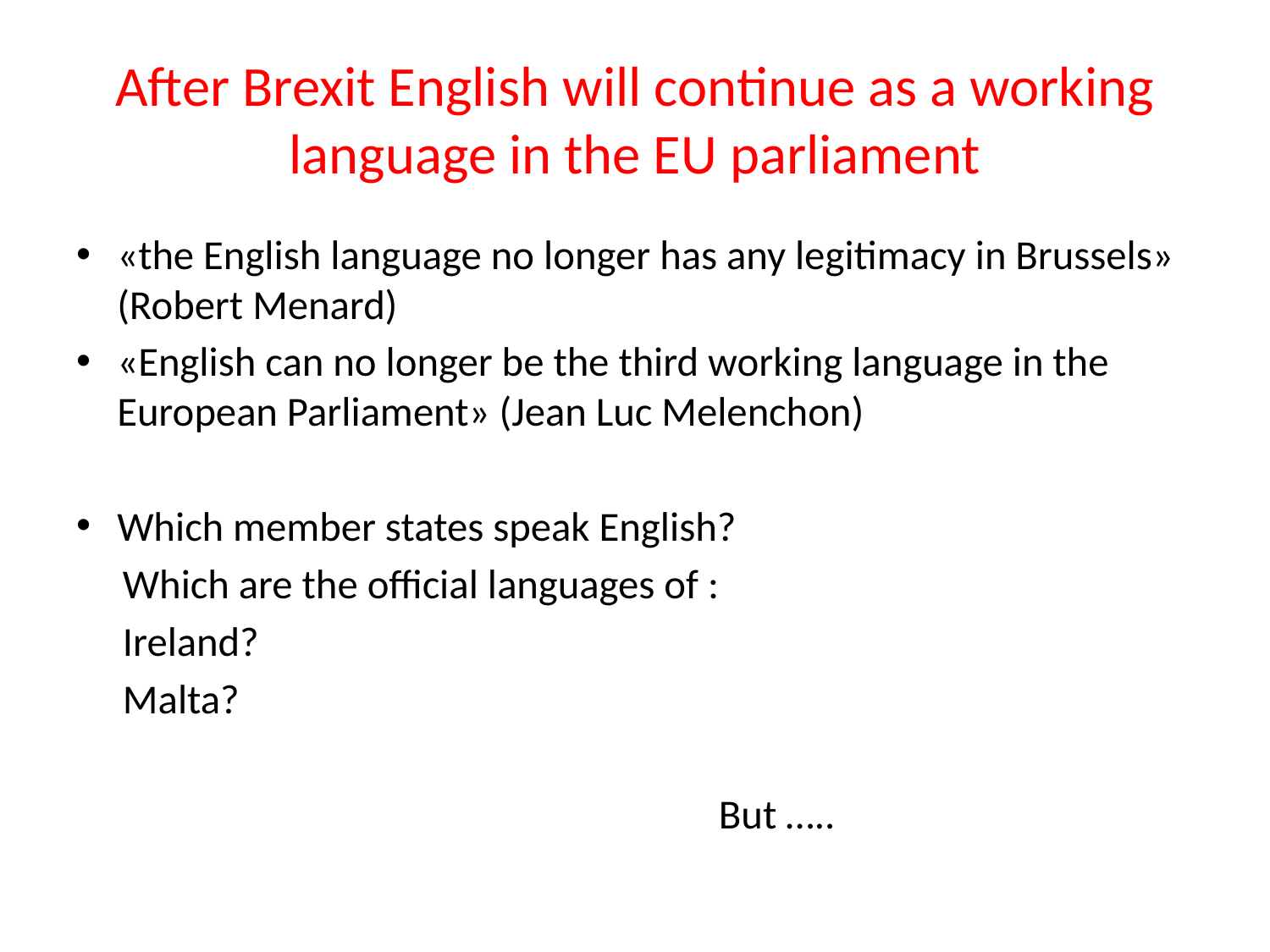

# After Brexit English will continue as a working language in the EU parliament
«the English language no longer has any legitimacy in Brussels» (Robert Menard)
«English can no longer be the third working language in the European Parliament» (Jean Luc Melenchon)

Which member states speak English?
     Which are the official languages of :
     Ireland?
     Malta?

                                                                     But …..